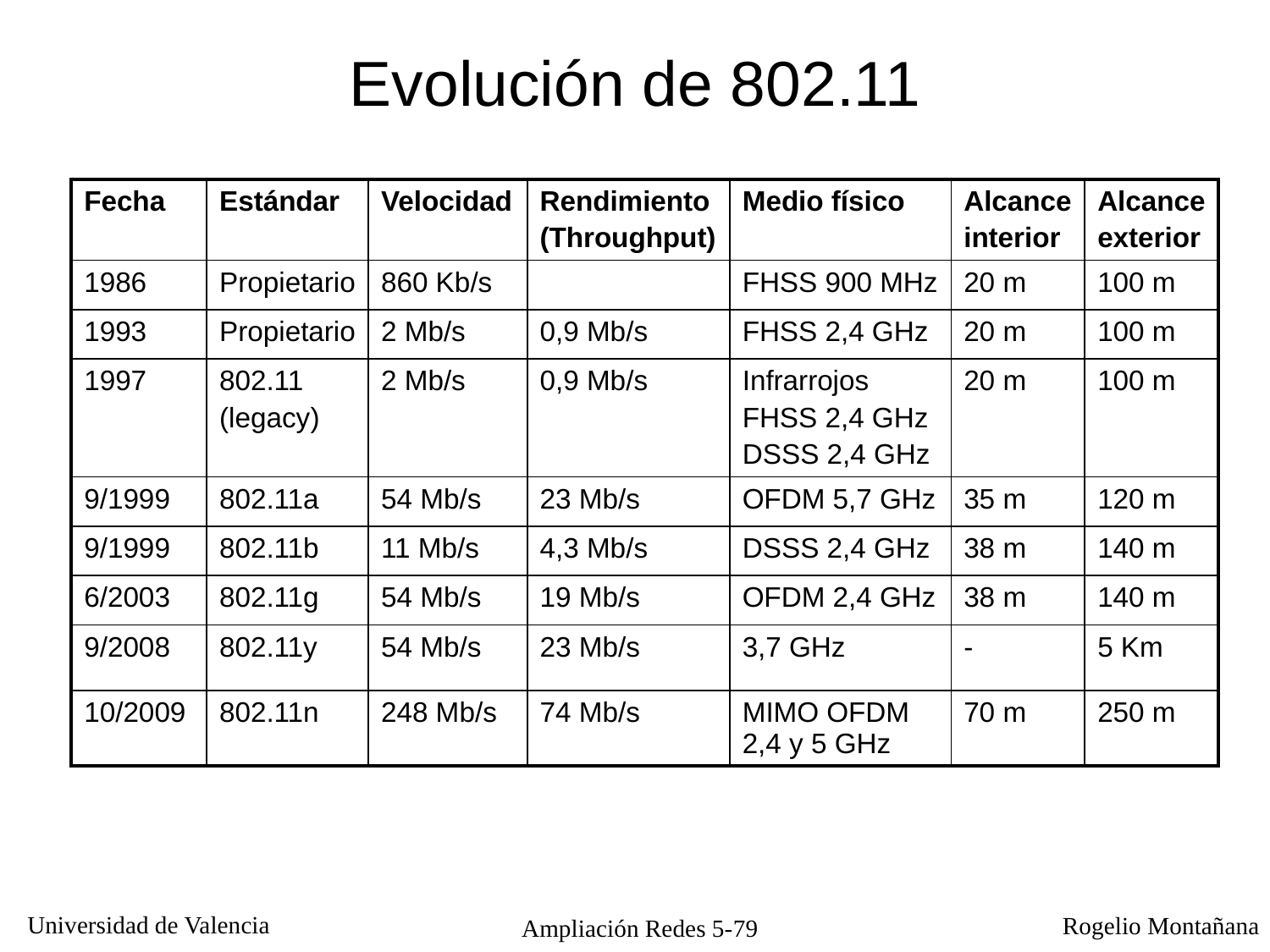

Evolución de 802.11
| Fecha | Estándar | Velocidad | Rendimiento (Throughput) | Medio físico | Alcance interior | Alcance exterior |
| --- | --- | --- | --- | --- | --- | --- |
| 1986 | Propietario | 860 Kb/s |  | FHSS 900 MHz | 20 m | 100 m |
| 1993 | Propietario | 2 Mb/s | 0,9 Mb/s | FHSS 2,4 GHz | 20 m | 100 m |
| 1997 | 802.11 (legacy) | 2 Mb/s | 0,9 Mb/s | Infrarrojos FHSS 2,4 GHz DSSS 2,4 GHz | 20 m | 100 m |
| 9/1999 | 802.11a | 54 Mb/s | 23 Mb/s | OFDM 5,7 GHz | 35 m | 120 m |
| 9/1999 | 802.11b | 11 Mb/s | 4,3 Mb/s | DSSS 2,4 GHz | 38 m | 140 m |
| 6/2003 | 802.11g | 54 Mb/s | 19 Mb/s | OFDM 2,4 GHz | 38 m | 140 m |
| 9/2008 | 802.11y | 54 Mb/s | 23 Mb/s | 3,7 GHz | - | 5 Km |
| 10/2009 | 802.11n | 248 Mb/s | 74 Mb/s | MIMO OFDM 2,4 y 5 GHz | 70 m | 250 m |
Ampliación Redes 5-79